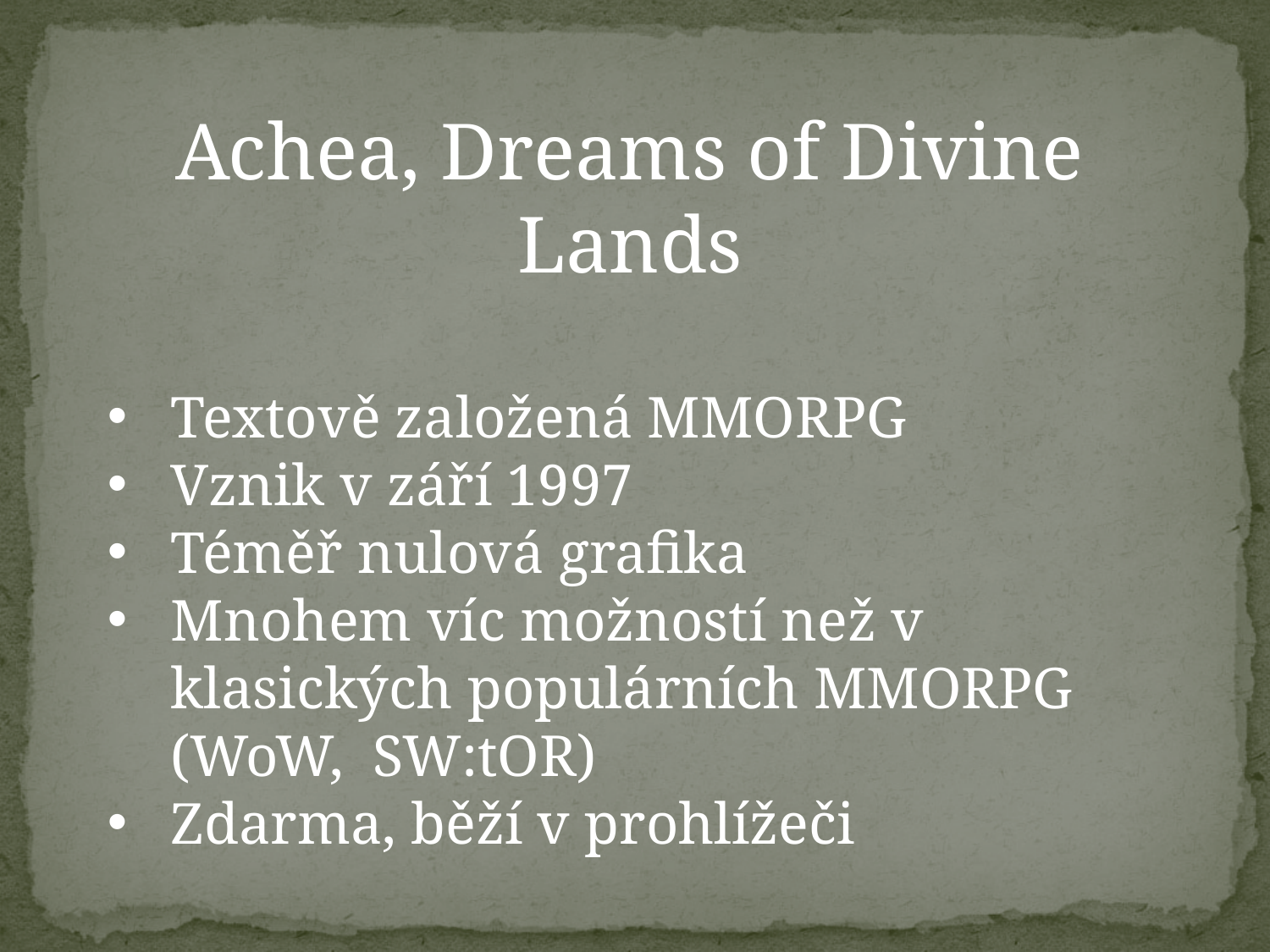

Achea, Dreams of Divine Lands

Textově založená MMORPG
Vznik v září 1997
Téměř nulová grafika
Mnohem víc možností než v klasických populárních MMORPG (WoW,  SW:tOR)
Zdarma, běží v prohlížeči